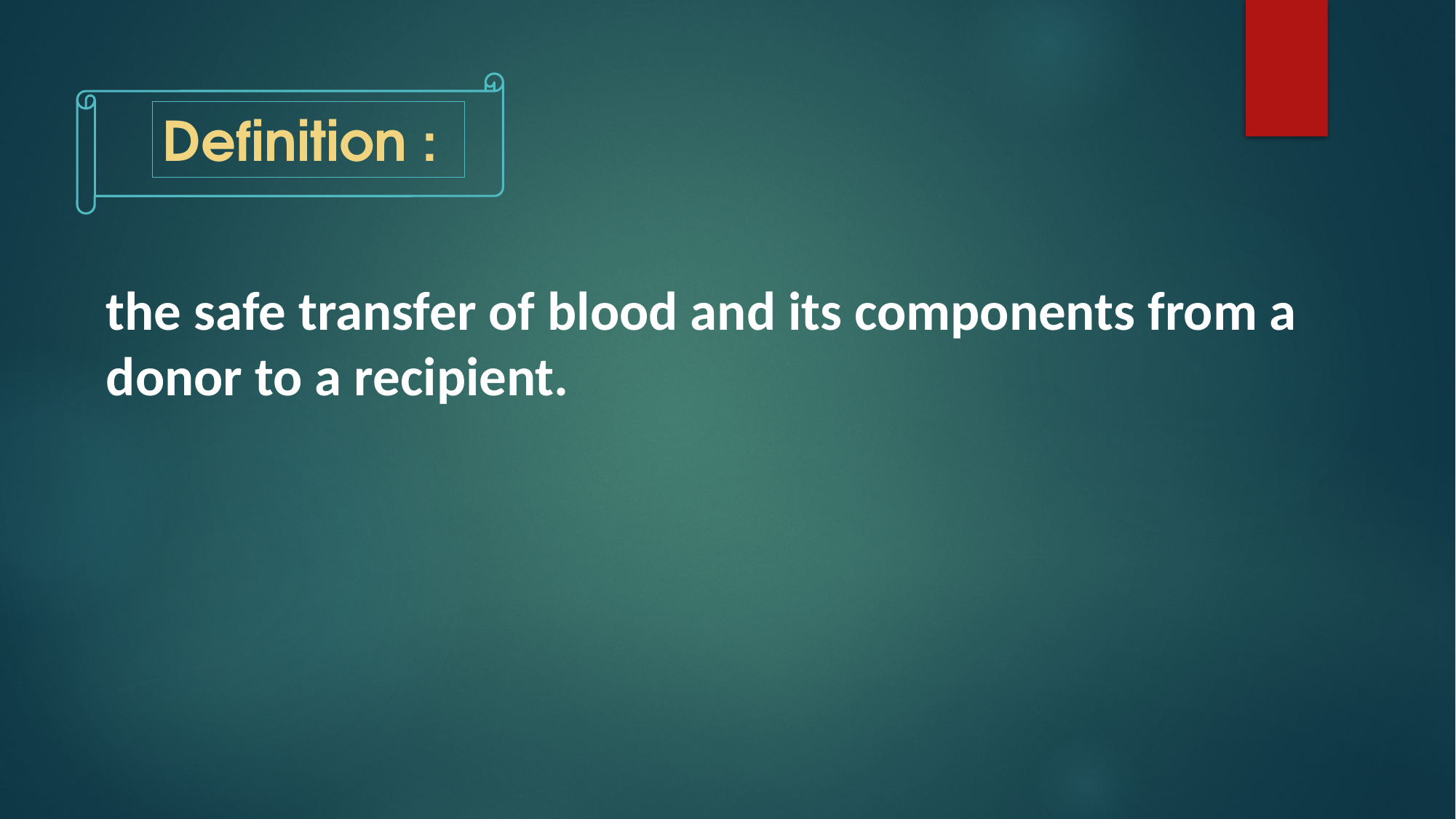

Definition :
the safe transfer of blood and its components from a donor to a recipient.